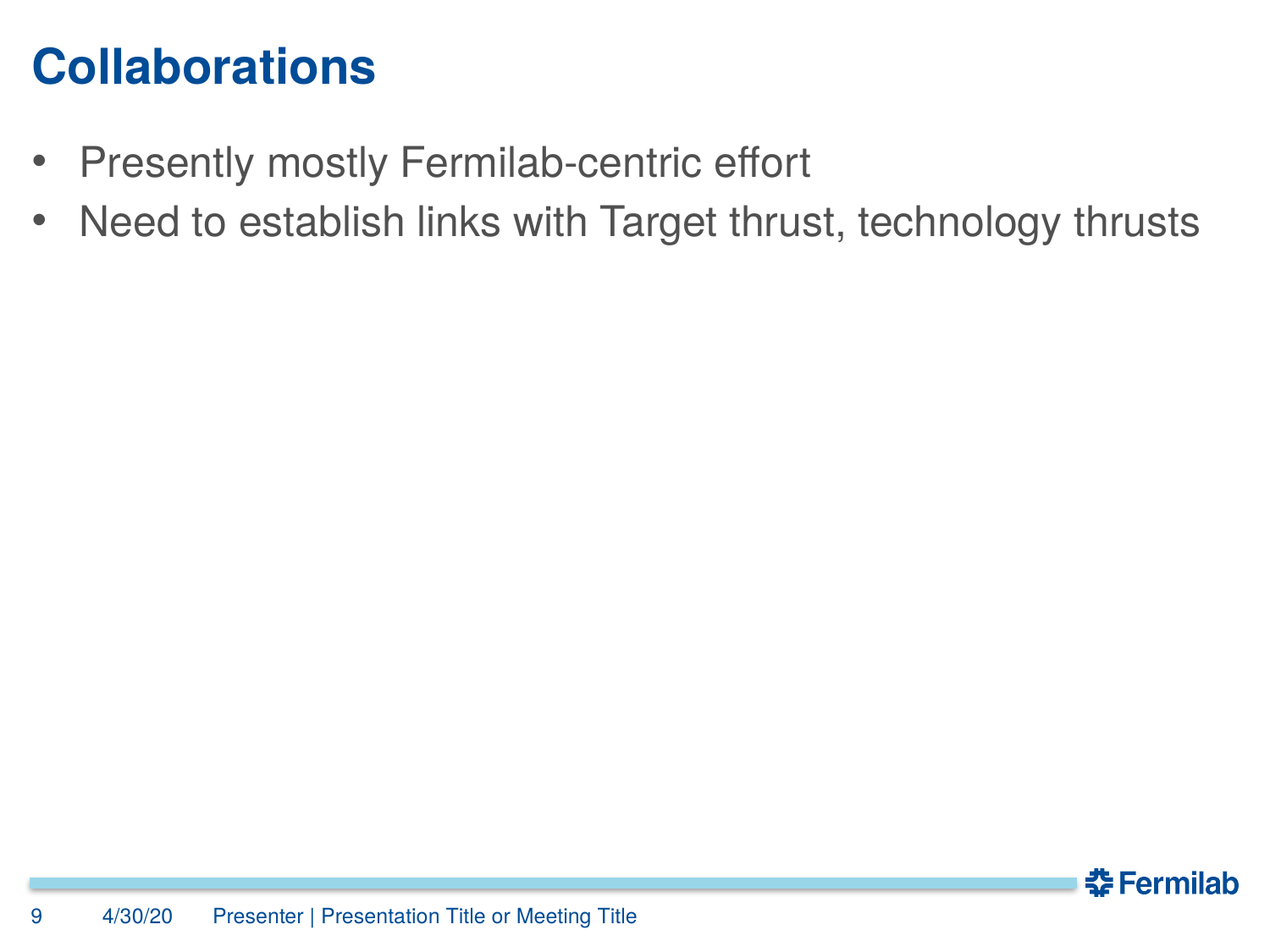

# Collaborations
Presently mostly Fermilab-centric effort
Need to establish links with Target thrust, technology thrusts

9
4/30/20
Presenter | Presentation Title or Meeting Title